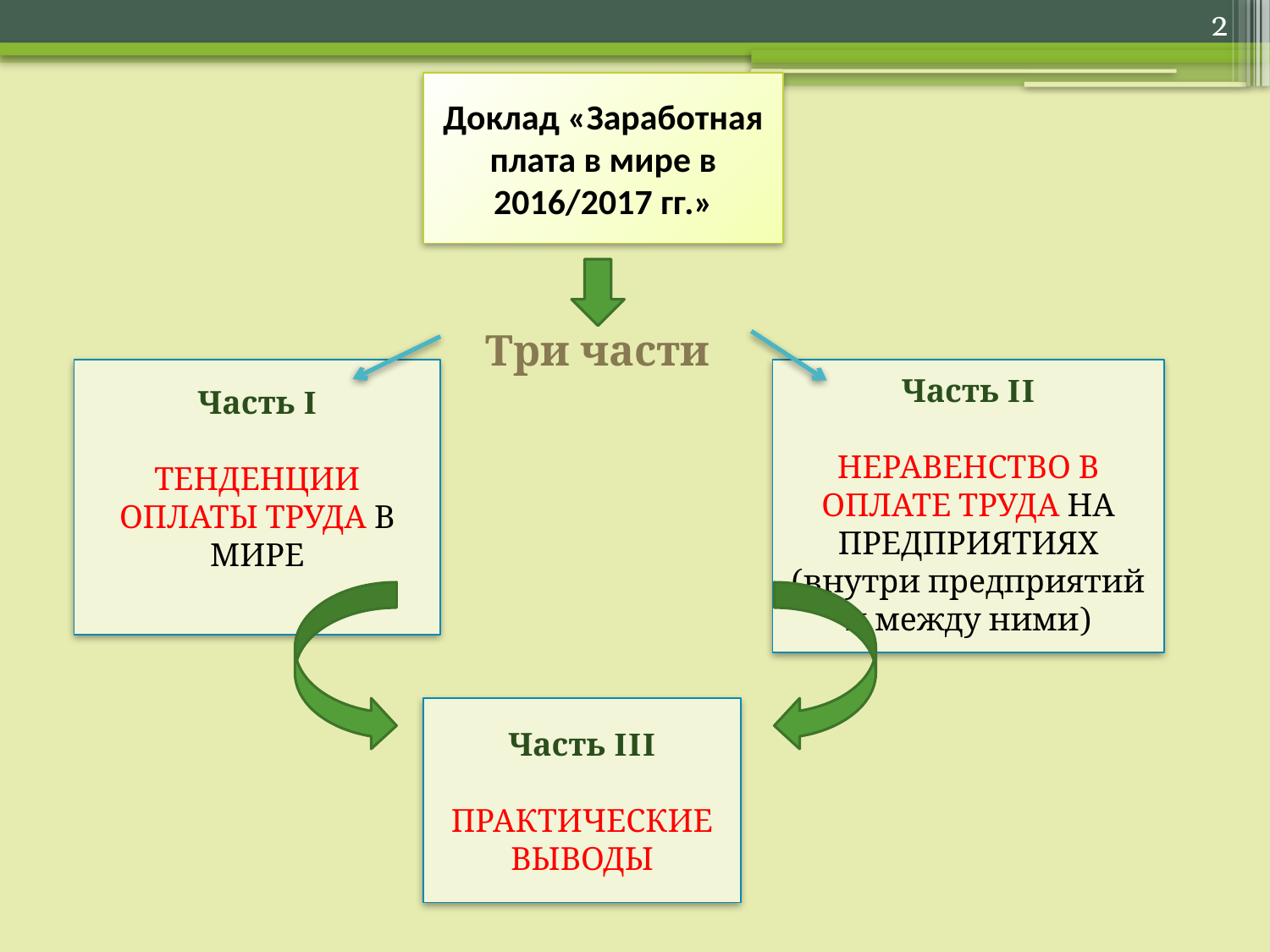

2
Доклад «Заработная плата в мире в 2016/2017 гг.»

Три части
Часть I

ТЕНДЕНЦИИ ОПЛАТЫ ТРУДА В МИРЕ

Часть II

НЕРАВЕНСТВО В ОПЛАТЕ ТРУДА НА ПРЕДПРИЯТИЯХ (внутри предприятий и между ними)

Часть III

ПРАКТИЧЕСКИЕ ВЫВОДЫ